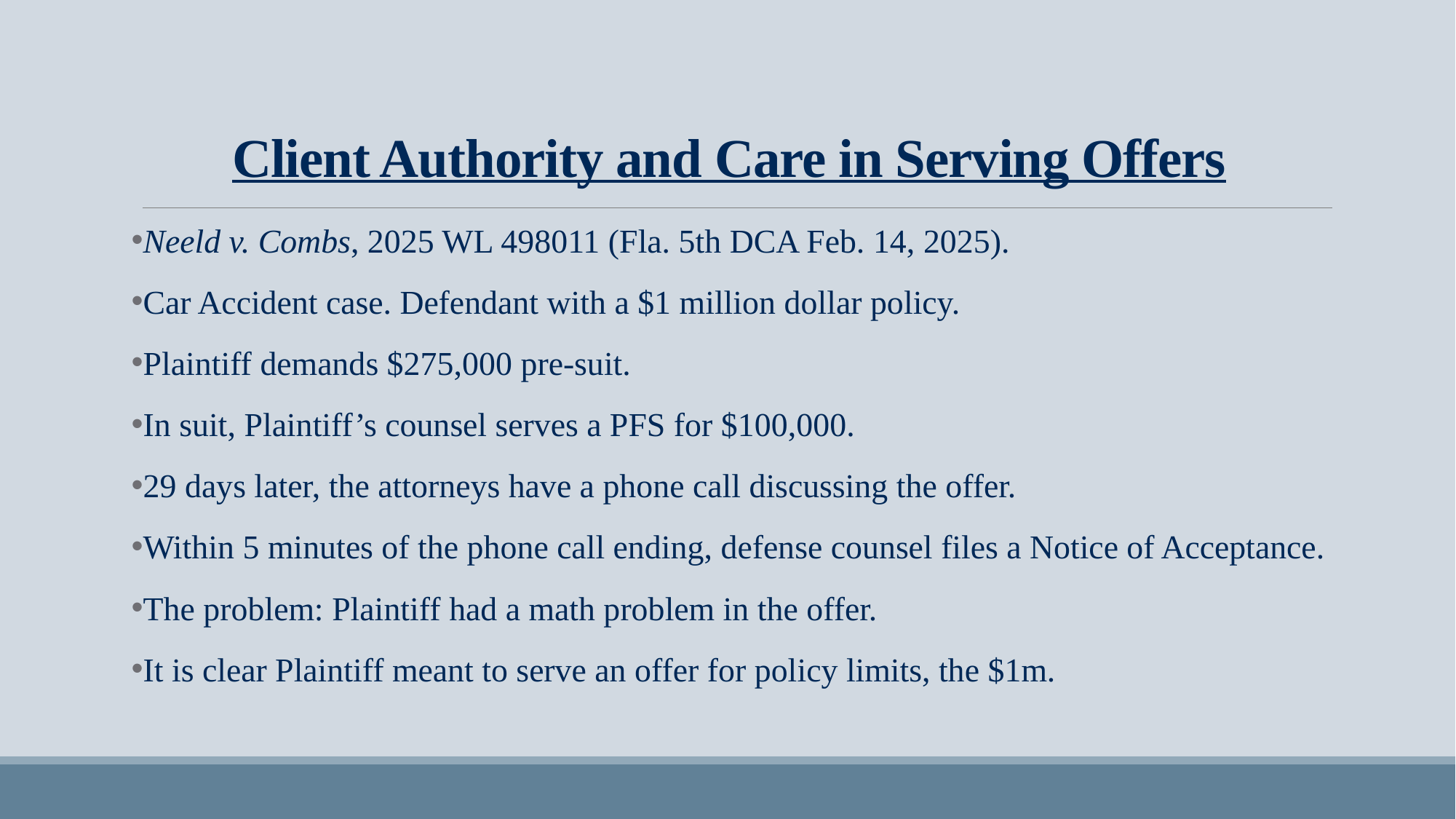

# Client Authority and Care in Serving Offers
Neeld v. Combs, 2025 WL 498011 (Fla. 5th DCA Feb. 14, 2025).
Car Accident case. Defendant with a $1 million dollar policy.
Plaintiff demands $275,000 pre-suit.
In suit, Plaintiff’s counsel serves a PFS for $100,000.
29 days later, the attorneys have a phone call discussing the offer.
Within 5 minutes of the phone call ending, defense counsel files a Notice of Acceptance.
The problem: Plaintiff had a math problem in the offer.
It is clear Plaintiff meant to serve an offer for policy limits, the $1m.